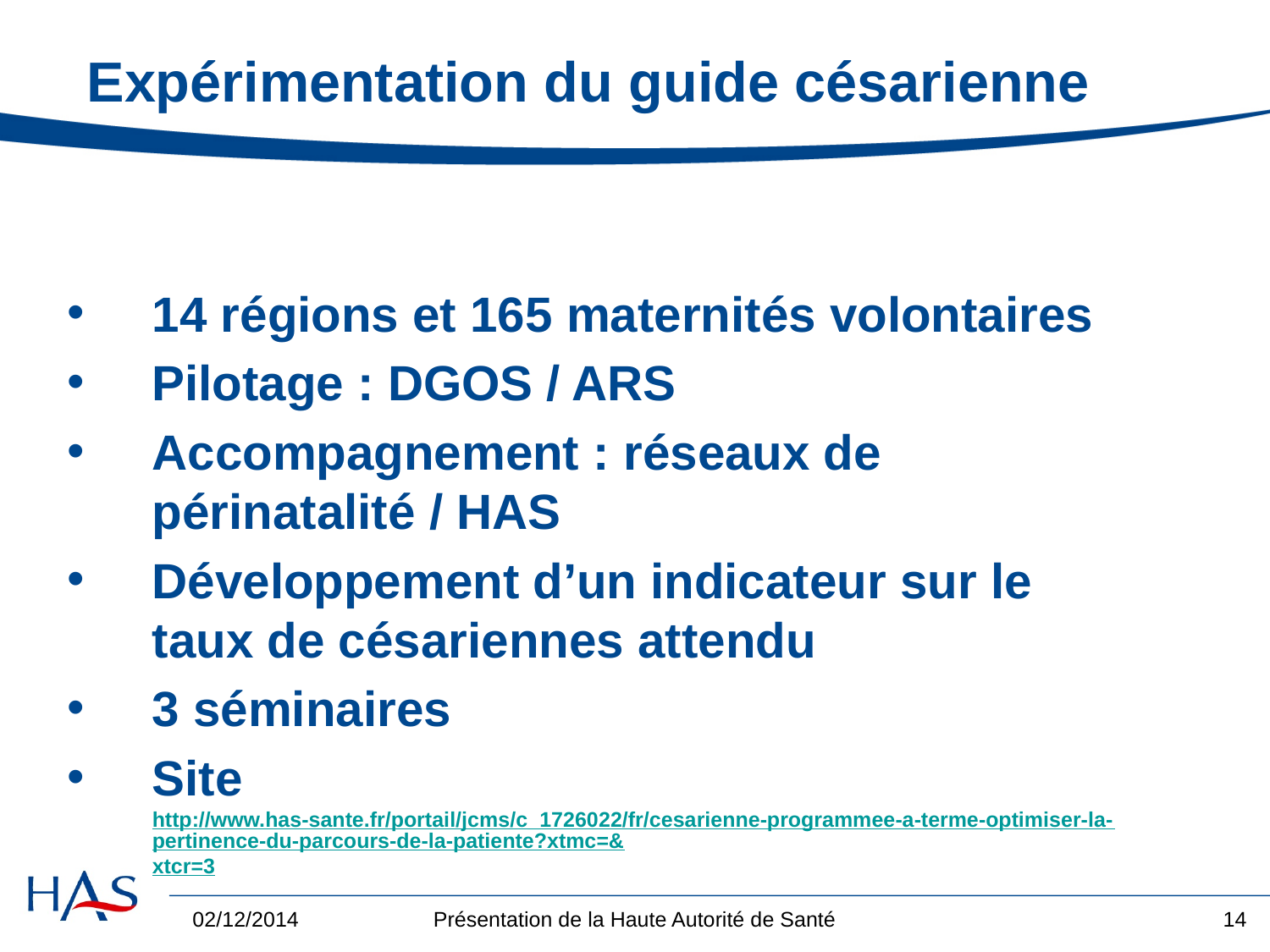

# Expérimentation du guide césarienne
14 régions et 165 maternités volontaires
Pilotage : DGOS / ARS
Accompagnement : réseaux de périnatalité / HAS
Développement d’un indicateur sur le taux de césariennes attendu
3 séminaires
Site http://www.has-sante.fr/portail/jcms/c_1726022/fr/cesarienne-programmee-a-terme-optimiser-la-pertinence-du-parcours-de-la-patiente?xtmc=&xtcr=3

02/12/2014
Présentation de la Haute Autorité de Santé

14